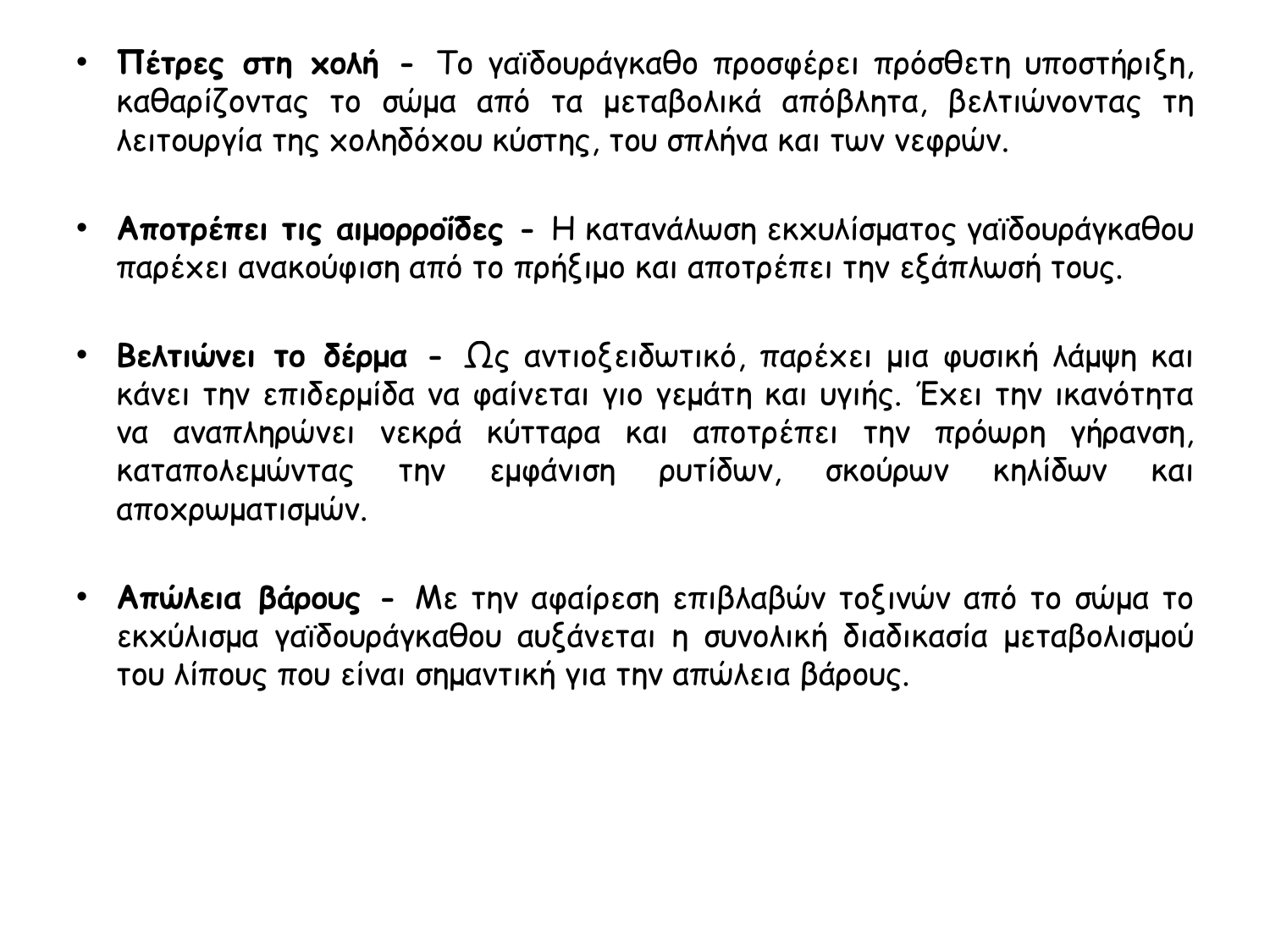

Πέτρες στη χολή - Το γαϊδουράγκαθο προσφέρει πρόσθετη υποστήριξη, καθαρίζοντας το σώμα από τα μεταβολικά απόβλητα, βελτιώνοντας τη λειτουργία της χοληδόχου κύστης, του σπλήνα και των νεφρών.

Αποτρέπει τις αιμορροΐδες - Η κατανάλωση εκχυλίσματος γαϊδουράγκαθου παρέχει ανακούφιση από το πρήξιμο και αποτρέπει την εξάπλωσή τους.

Βελτιώνει το δέρμα - Ως αντιοξειδωτικό, παρέχει μια φυσική λάμψη και κάνει την επιδερμίδα να φαίνεται γιο γεμάτη και υγιής. Έχει την ικανότητα να αναπληρώνει νεκρά κύτταρα και αποτρέπει την πρόωρη γήρανση, καταπολεμώντας την εμφάνιση ρυτίδων, σκούρων κηλίδων και αποχρωματισμών.

Απώλεια βάρους - Με την αφαίρεση επιβλαβών τοξινών από το σώμα το εκχύλισμα γαϊδουράγκαθου αυξάνεται η συνολική διαδικασία μεταβολισμού του λίπους που είναι σημαντική για την απώλεια βάρους.